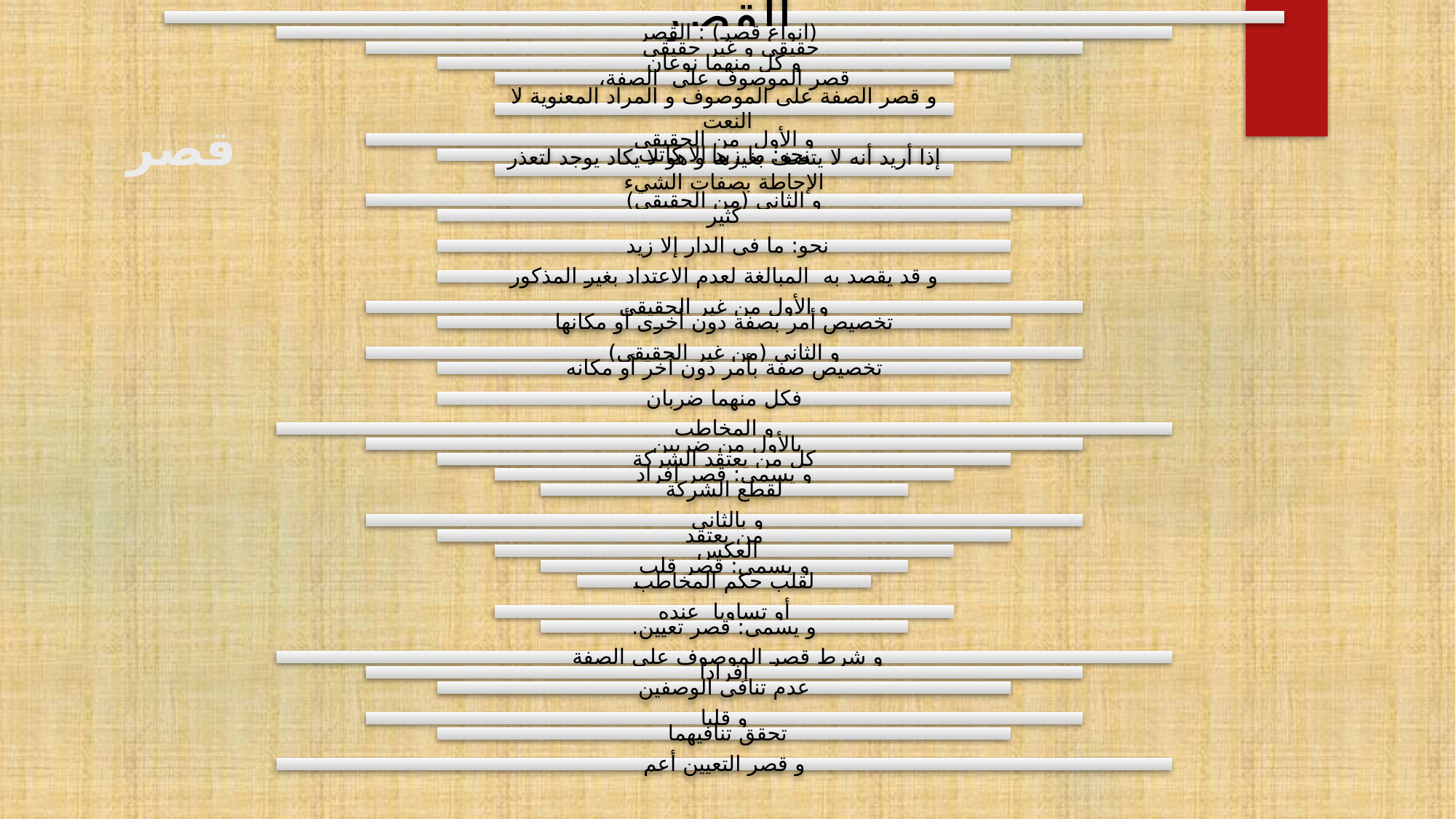

القصر
حقيقي‏ و غير حقيقي‏
و كل منهما نوعان
قصر الموصوف على‏  الصفة،
و الثانى (من الحقیقی)
كثير
و الثانى (من غیر الحقیقی)
تخصيص صفة بأمر دون آخر أو مكانه
فكل منهما ضربان
و المخاطب
كل‏ من يعتقد الشركة
و يسمى: قصر إفراد
لقطع الشركة
و بالثاني‏
من يعتقد
العكس
و يسمى: قصر قلب
لقلب حكم المخاطب
أو تساويا  عنده
و يسمى: قصر تعيين.
إفرادا
عدم تنافى الوصفين
و قلبا
تحقق تنافيهما
و قصر التعيين أعم
قصر